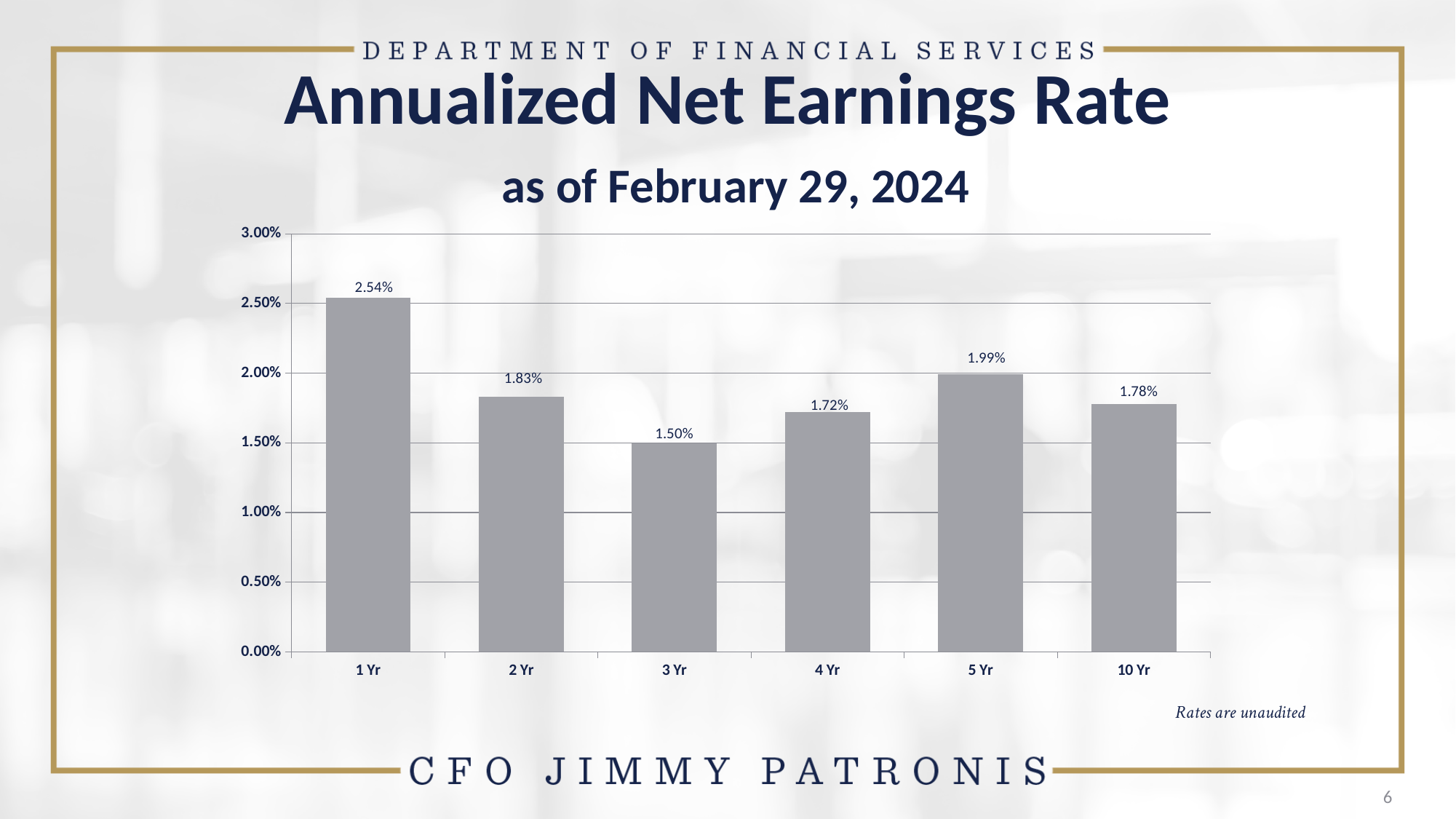

# Annualized Net Earnings Rate as of February 29, 2024

### Chart

| Category | Florida Treasury Investment Yields (net) |
|---|---|
| 1 Yr | 0.025409 |
| 2 Yr | 0.018307 |
| 3 Yr | 0.014958 |
| 4 Yr | 0.017231 |
| 5 Yr | 0.019945 |
| 10 Yr | 0.017786 |
Rates are unaudited
6